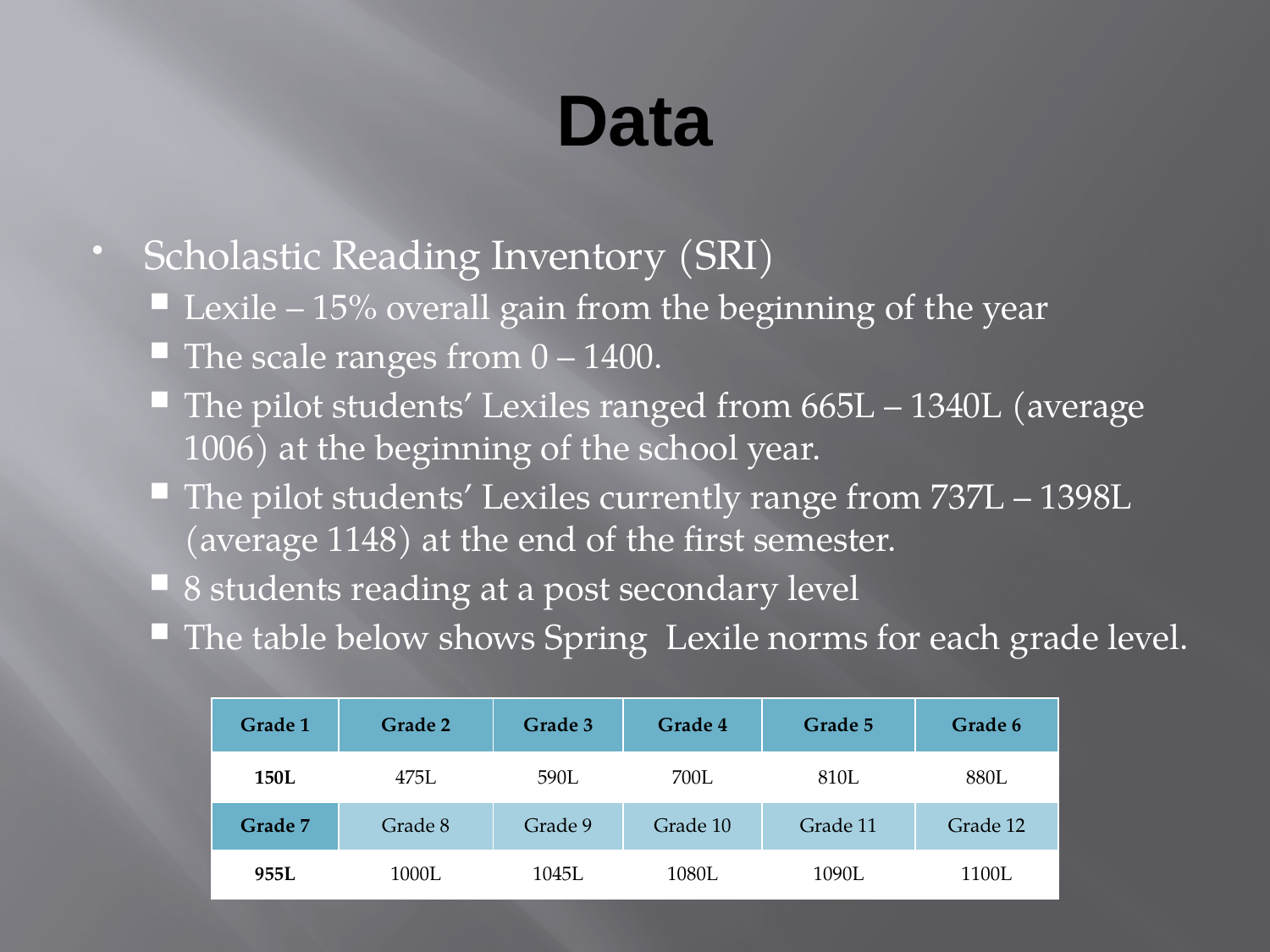

# Data
Scholastic Reading Inventory (SRI)
Lexile – 15% overall gain from the beginning of the year
The scale ranges from 0 – 1400.
The pilot students’ Lexiles ranged from 665L – 1340L (average 1006) at the beginning of the school year.
The pilot students’ Lexiles currently range from 737L – 1398L (average 1148) at the end of the first semester.
8 students reading at a post secondary level
The table below shows Spring  Lexile norms for each grade level.
| Grade 1 | Grade 2 | Grade 3 | Grade 4 | Grade 5 | Grade 6 |
| --- | --- | --- | --- | --- | --- |
| 150L | 475L | 590L | 700L | 810L | 880L |
| Grade 7 | Grade 8 | Grade 9 | Grade 10 | Grade 11 | Grade 12 |
| 955L | 1000L | 1045L | 1080L | 1090L | 1100L |